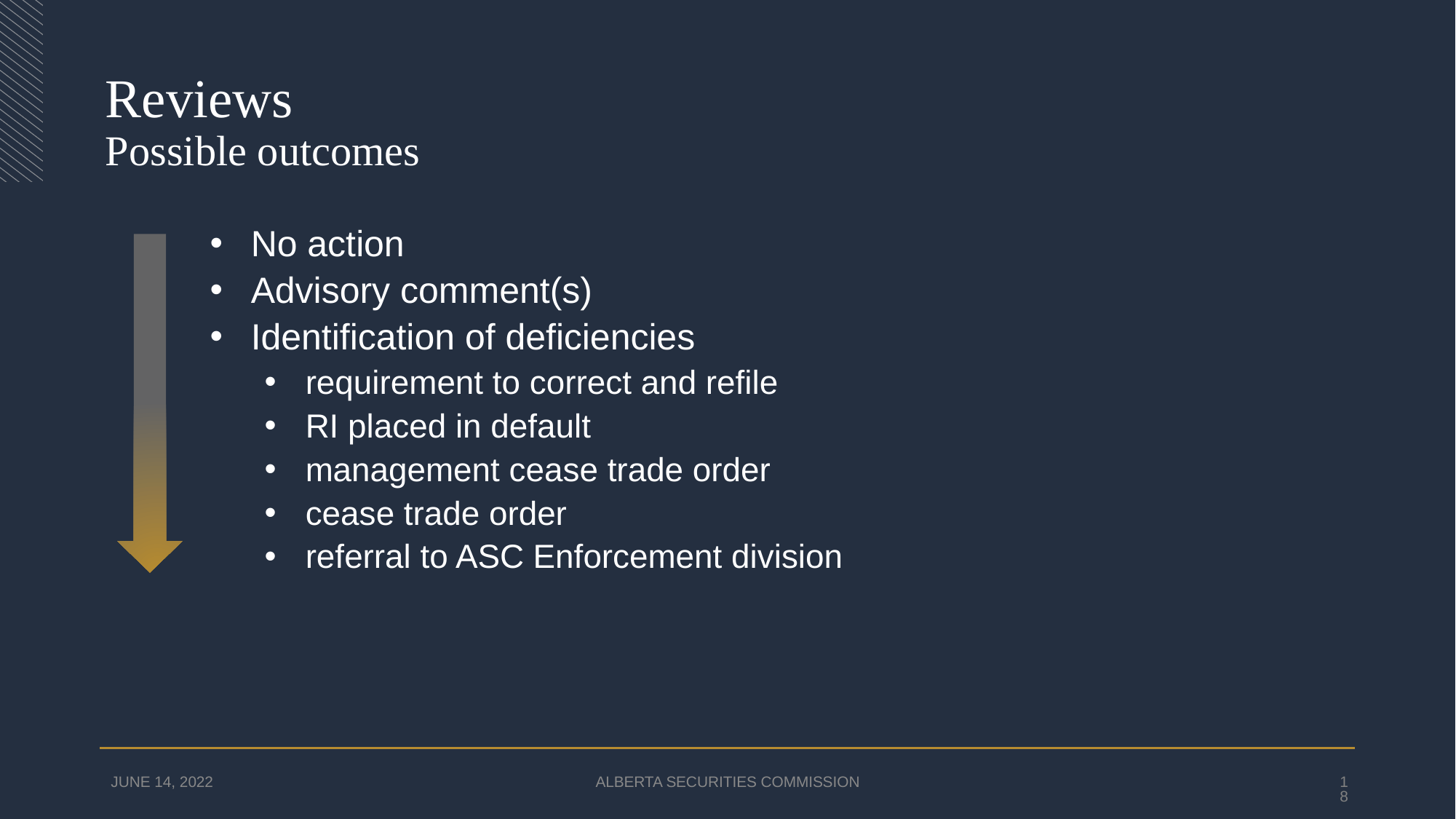

# Reviews Possible outcomes
No action
Advisory comment(s)
Identification of deficiencies
requirement to correct and refile
RI placed in default
management cease trade order
cease trade order
referral to ASC Enforcement division

JUNE 14, 2022
ALBERTA SECURITIES COMMISSION
18